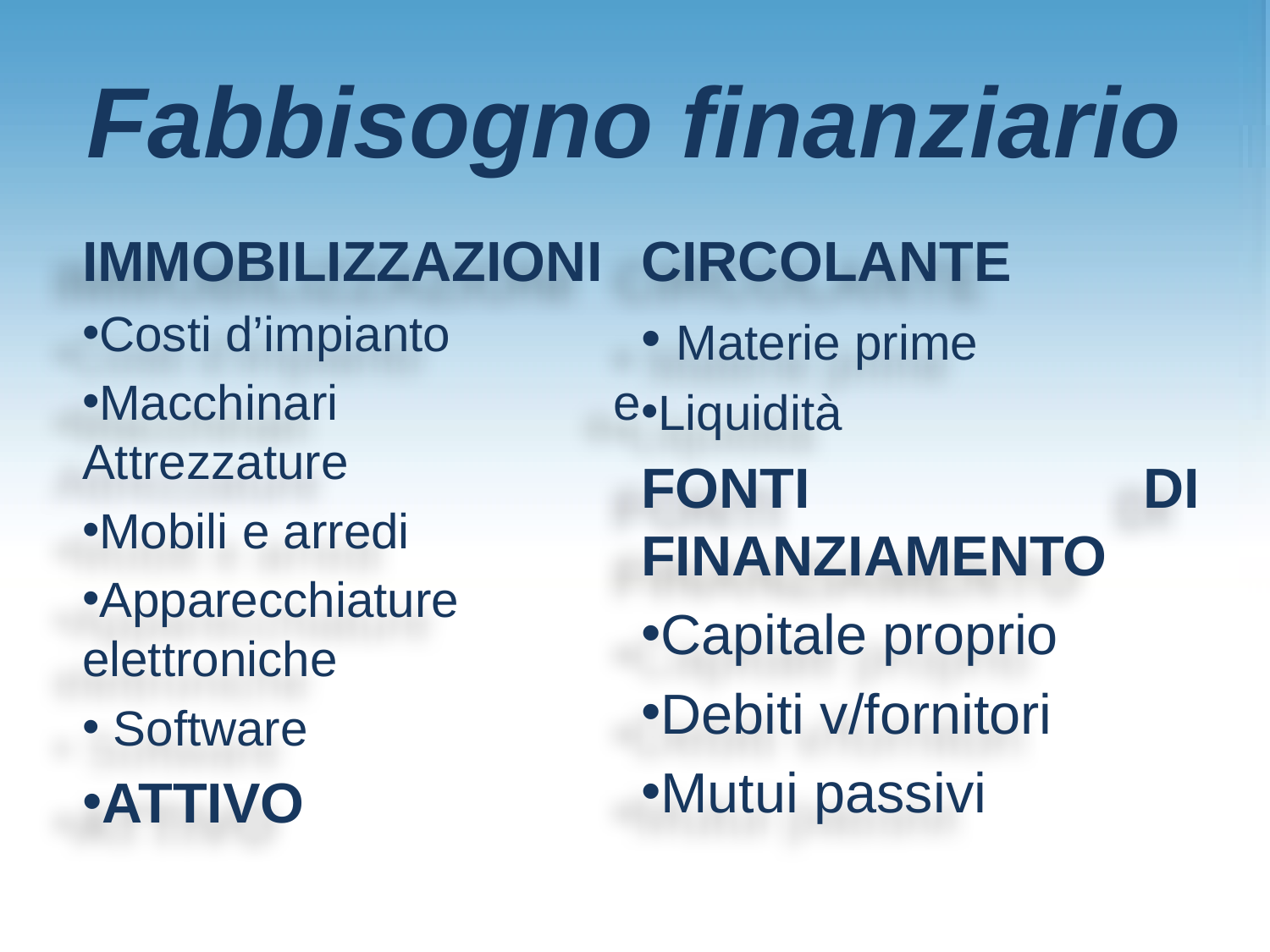

# Fabbisogno finanziario
IMMOBILIZZAZIONI
Costi d’impianto
Macchinari e Attrezzature
Mobili e arredi
Apparecchiature elettroniche
 Software
ATTIVO CIRCOLANTE
 Materie prime
Liquidità
FONTI DI FINANZIAMENTO
Capitale proprio
Debiti v/fornitori
Mutui passivi